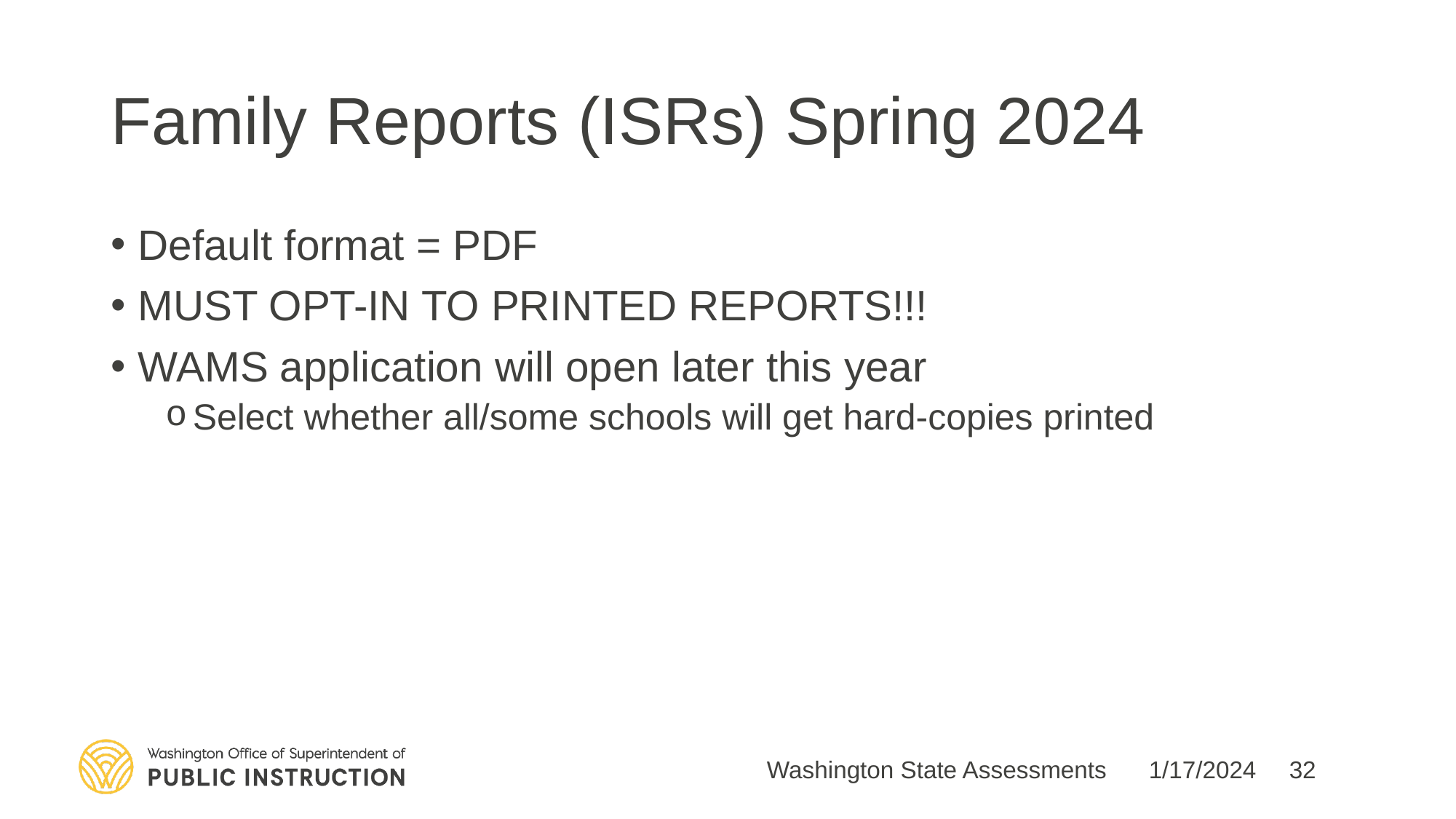

# Family Reports (ISRs) Spring 2024
Default format = PDF
MUST OPT-IN TO PRINTED REPORTS!!!
WAMS application will open later this year
Select whether all/some schools will get hard-copies printed
Washington State Assessments
1/17/2024
32